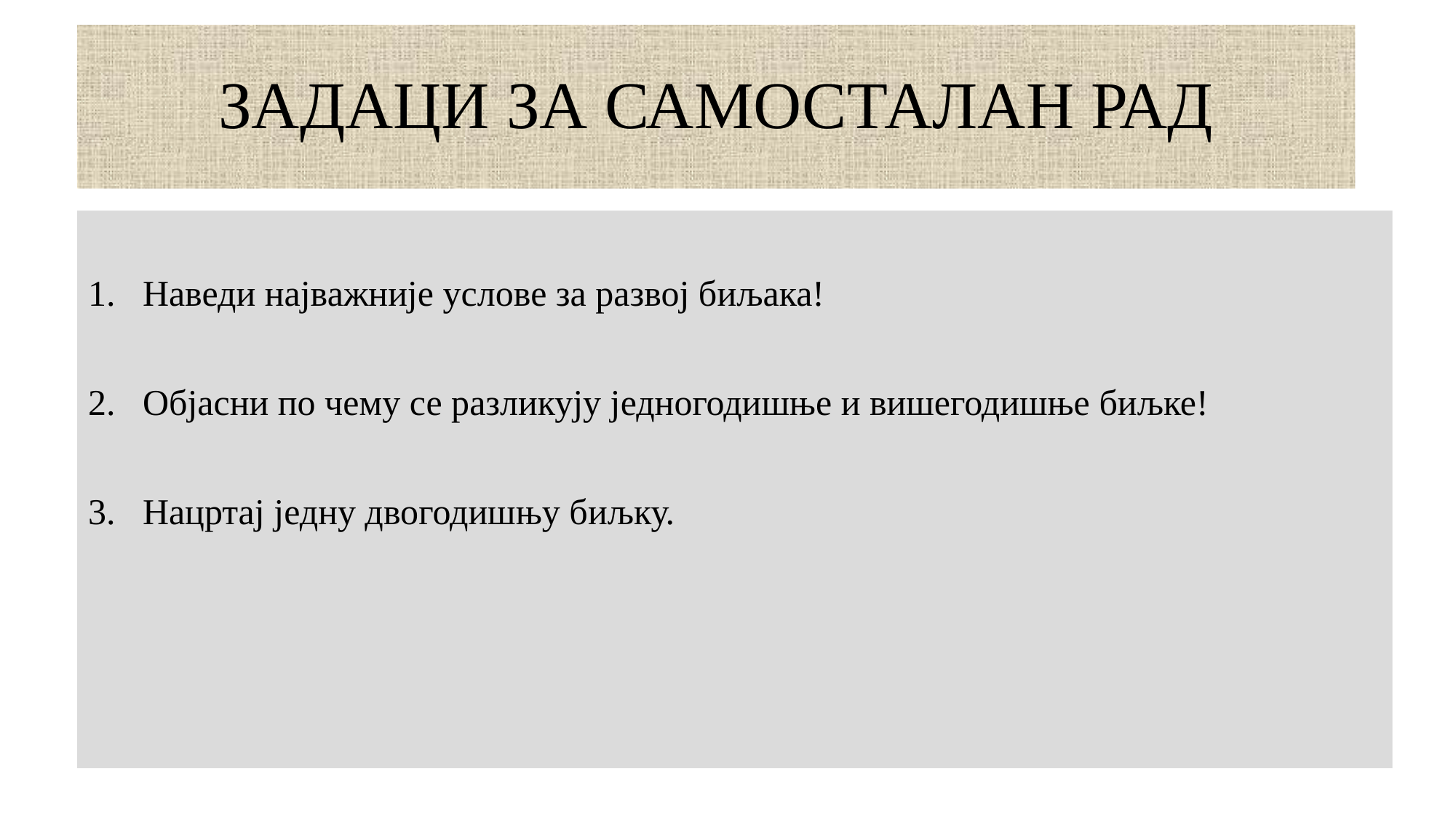

# ЗАДАЦИ ЗА САМОСТАЛАН РАД

Наведи најважније услове за развој биљака!

Објасни по чему се разликују једногодишње и вишегодишње биљке!

Нацртај једну двогодишњу биљку.